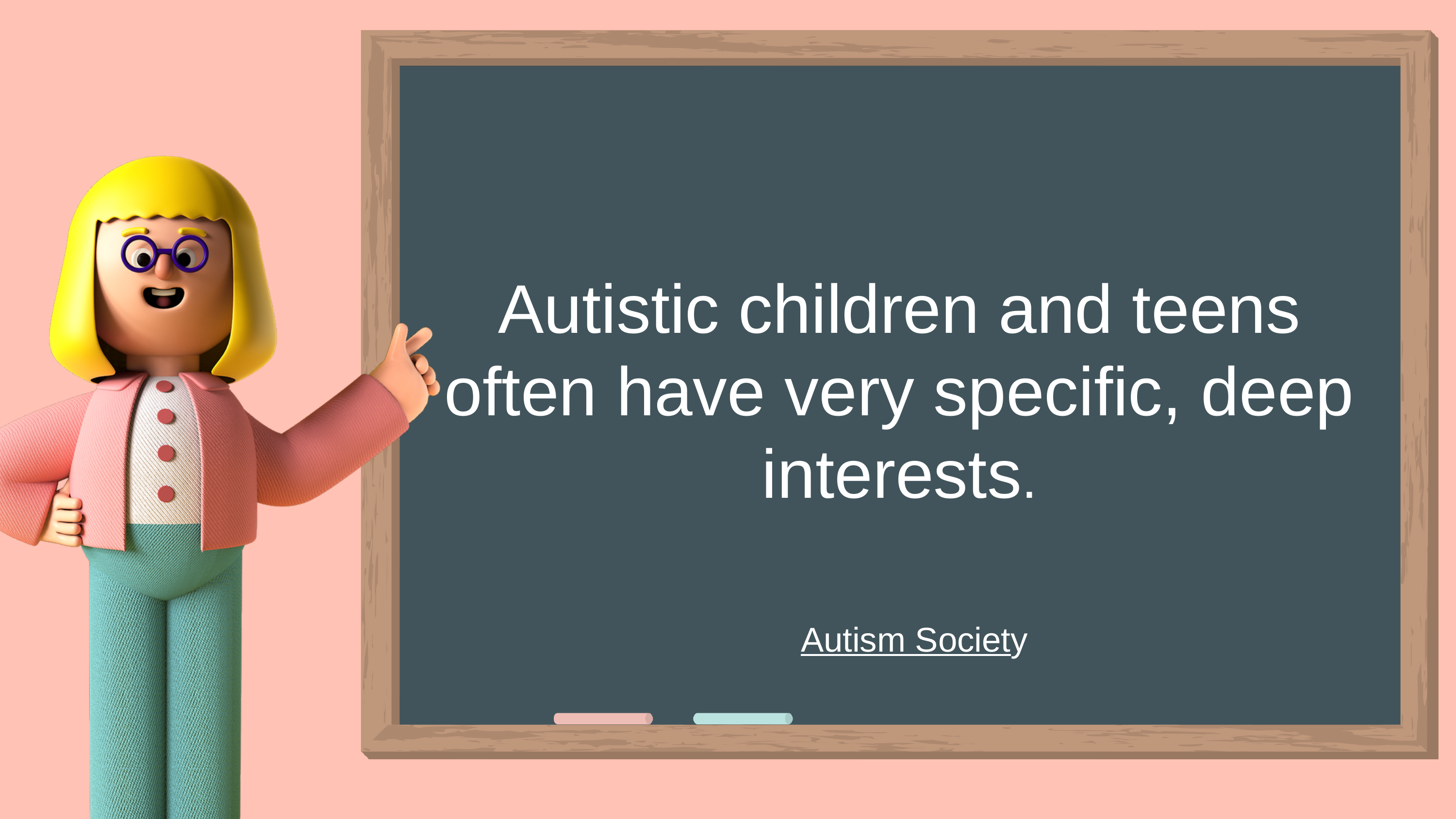

Autistic children and teens often have very specific, deep interests.
Autism Society